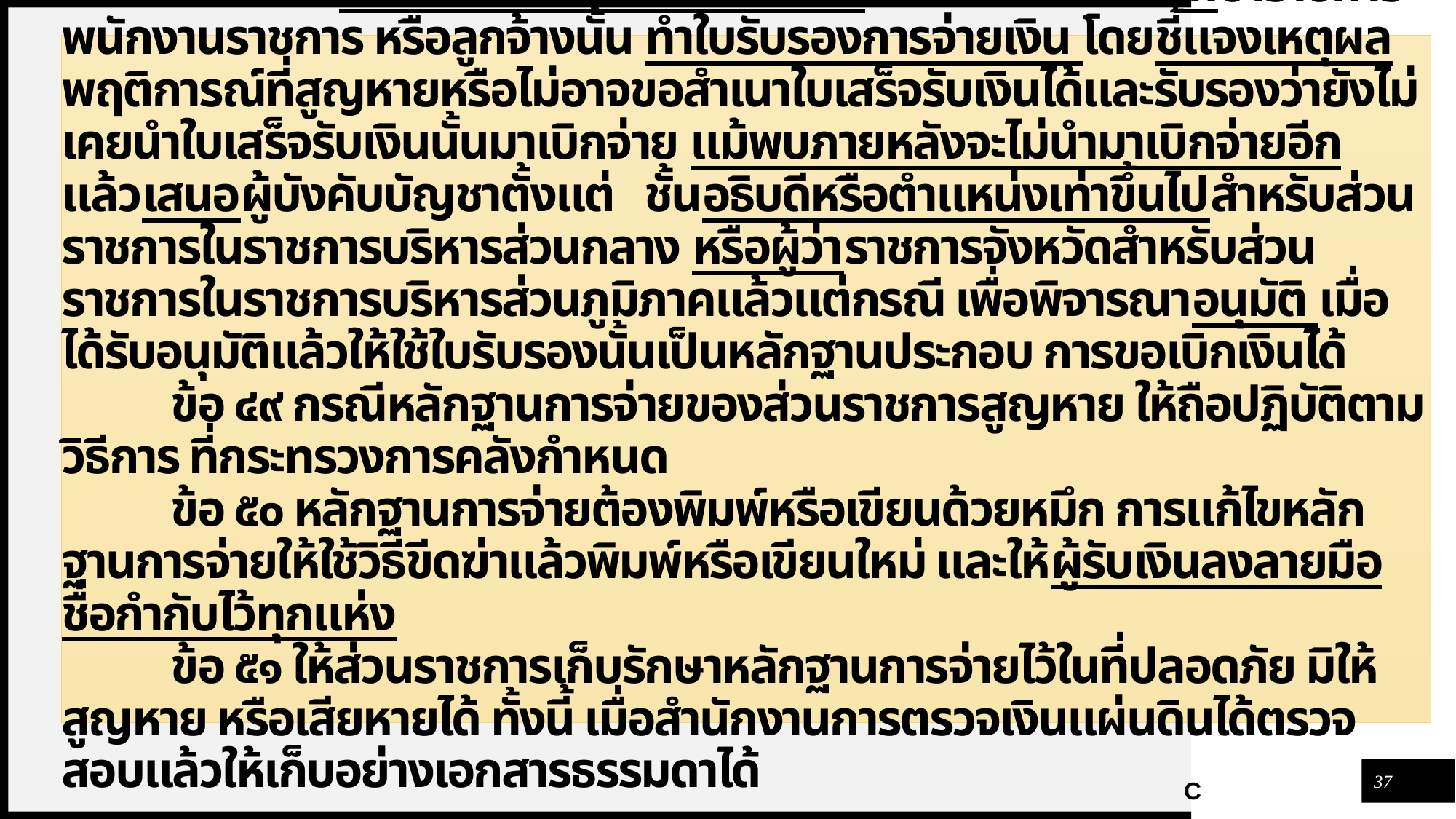

# ในกรณีที่ไม่อาจขอสำเนาใบเสร็จรับเงินตามวรรคสองได้ ให้ข้าราชการ พนักงานราชการ หรือลูกจ้างนั้น ทำใบรับรองการจ่ายเงิน โดยชี้แจงเหตุผล พฤติการณ์ที่สูญหายหรือไม่อาจขอสำเนาใบเสร็จรับเงินได้และรับรองว่ายังไม่เคยนำใบเสร็จรับเงินนั้นมาเบิกจ่าย แม้พบภายหลังจะไม่นำมาเบิกจ่ายอีก แล้วเสนอผู้บังคับบัญชาตั้งแต่   ชั้นอธิบดีหรือตำแหน่งเท่าขึ้นไปสำหรับส่วนราชการในราชการบริหารส่วนกลาง หรือผู้ว่าราชการจังหวัดสำหรับส่วนราชการในราชการบริหารส่วนภูมิภาคแล้วแต่กรณี เพื่อพิจารณาอนุมัติ เมื่อได้รับอนุมัติแล้วให้ใช้ใบรับรองนั้นเป็นหลักฐานประกอบ การขอเบิกเงินได้ ข้อ ๔๙ กรณีหลักฐานการจ่ายของส่วนราชการสูญหาย ให้ถือปฏิบัติตามวิธีการ ที่กระทรวงการคลังกำหนด ข้อ ๕๐ หลักฐานการจ่ายต้องพิมพ์หรือเขียนด้วยหมึก การแก้ไขหลักฐานการจ่ายให้ใช้วิธีขีดฆ่าแล้วพิมพ์หรือเขียนใหม่ และให้ผู้รับเงินลงลายมือชื่อกำกับไว้ทุกแห่ง ข้อ ๕๑ ให้ส่วนราชการเก็บรักษาหลักฐานการจ่ายไว้ในที่ปลอดภัย มิให้สูญหาย หรือเสียหายได้ ทั้งนี้ เมื่อสำนักงานการตรวจเงินแผ่นดินได้ตรวจสอบแล้วให้เก็บอย่างเอกสารธรรมดาได้

37